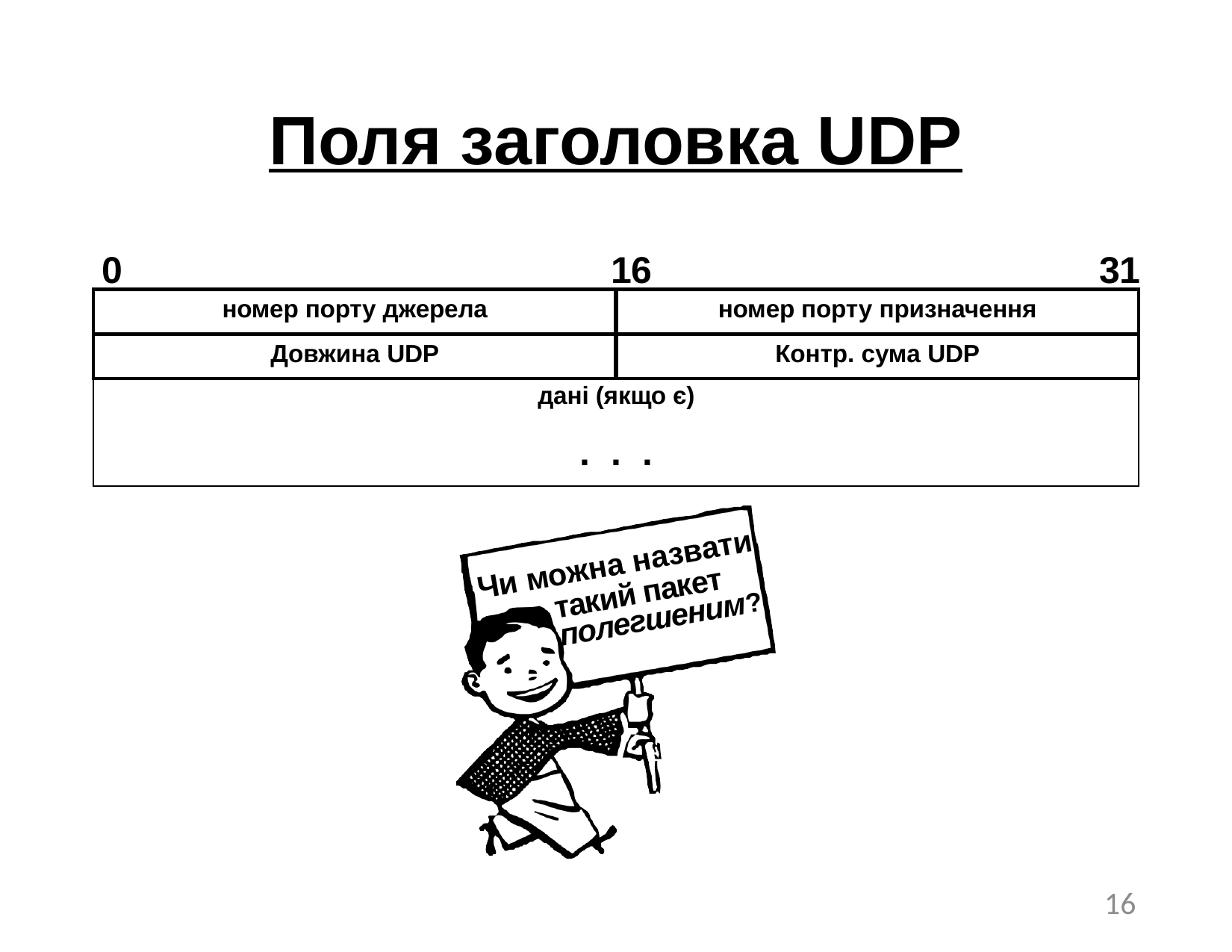

# Поля заголовка UDP
0
16
31
| номер порту джерела | номер порту призначення |
| --- | --- |
| Довжина UDP | Контр. сума UDP |
| дані (якщо є) . . . |  |

Чи можна назвати
такий пакет полегшеним?
16